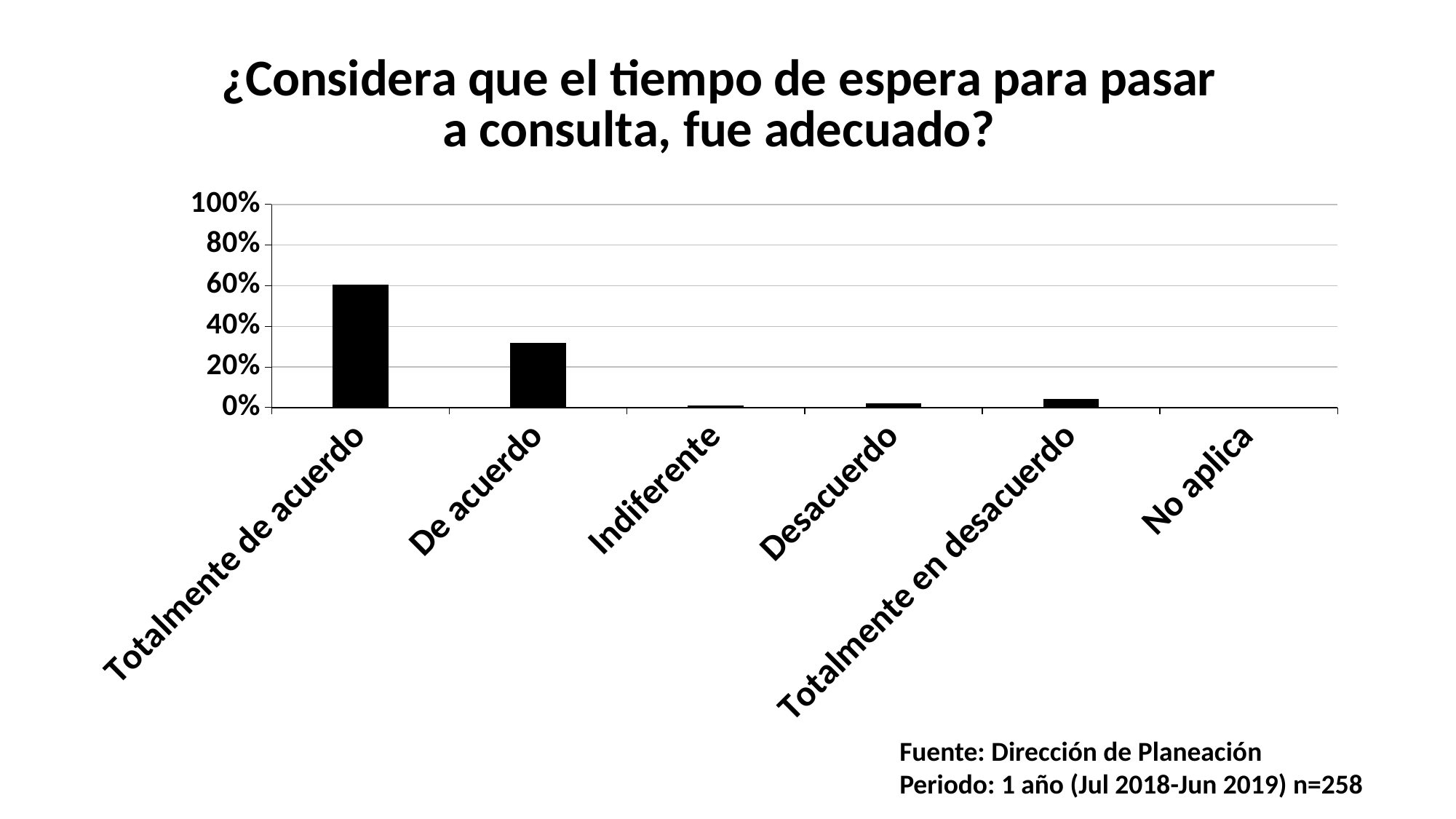

### Chart: ¿Considera que el tiempo de espera para pasar a consulta, fue adecuado?

| Category |  |
|---|---|
| Totalmente de acuerdo | 0.6046511627906976 |
| De acuerdo | 0.3178294573643411 |
| Indiferente | 0.011627906976744186 |
| Desacuerdo | 0.01937984496124031 |
| Totalmente en desacuerdo | 0.04263565891472868 |
| No aplica | 0.003875968992248062 |
Fuente: Dirección de Planeación
Periodo: 1 año (Jul 2018-Jun 2019) n=258